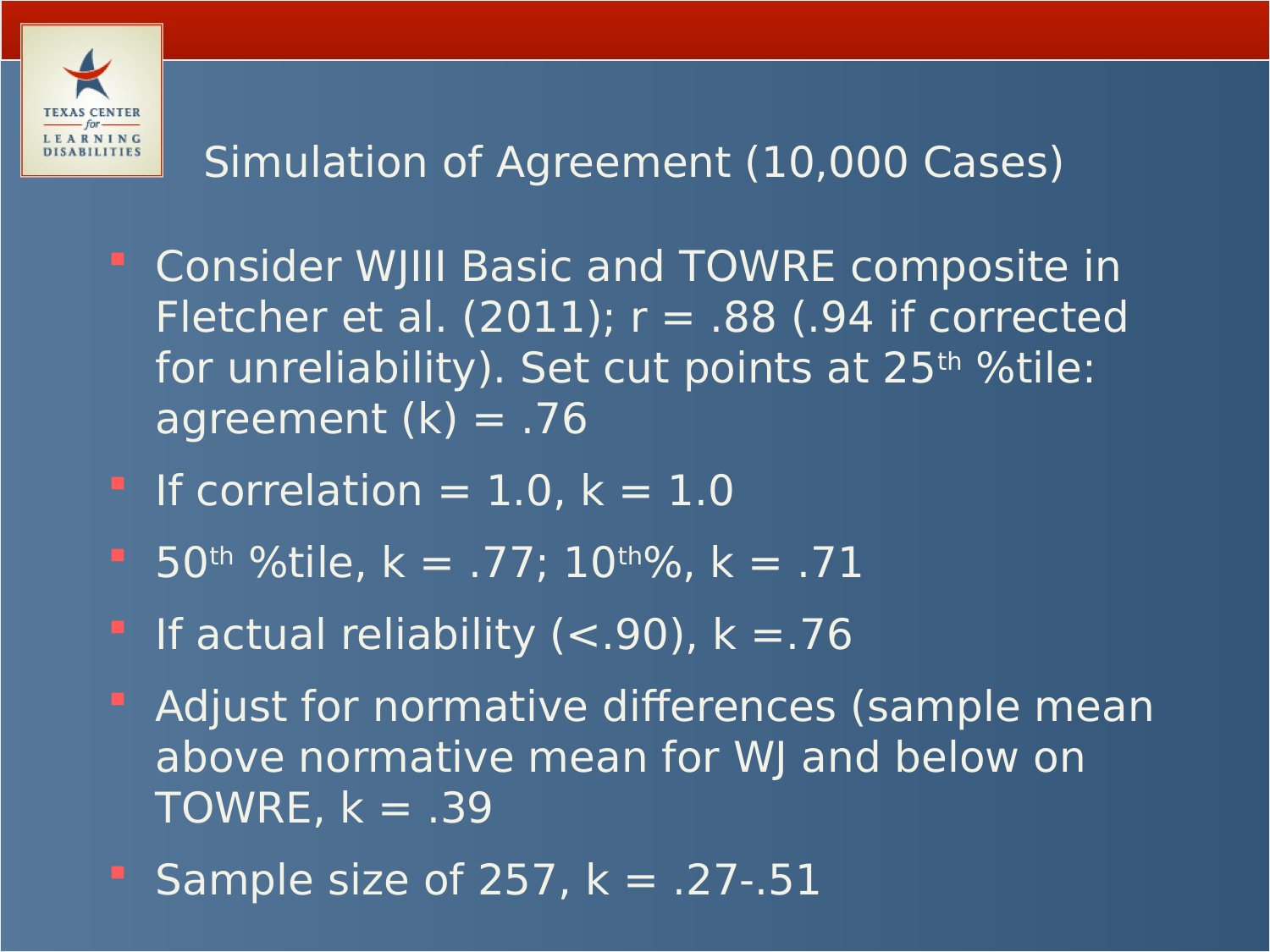

# Simulation of Agreement (10,000 Cases)
Consider WJIII Basic and TOWRE composite in Fletcher et al. (2011); r = .88 (.94 if corrected for unreliability). Set cut points at 25th %tile: agreement (k) = .76
If correlation = 1.0, k = 1.0
50th %tile, k = .77; 10th%, k = .71
If actual reliability (<.90), k =.76
Adjust for normative differences (sample mean above normative mean for WJ and below on TOWRE, k = .39
Sample size of 257, k = .27-.51